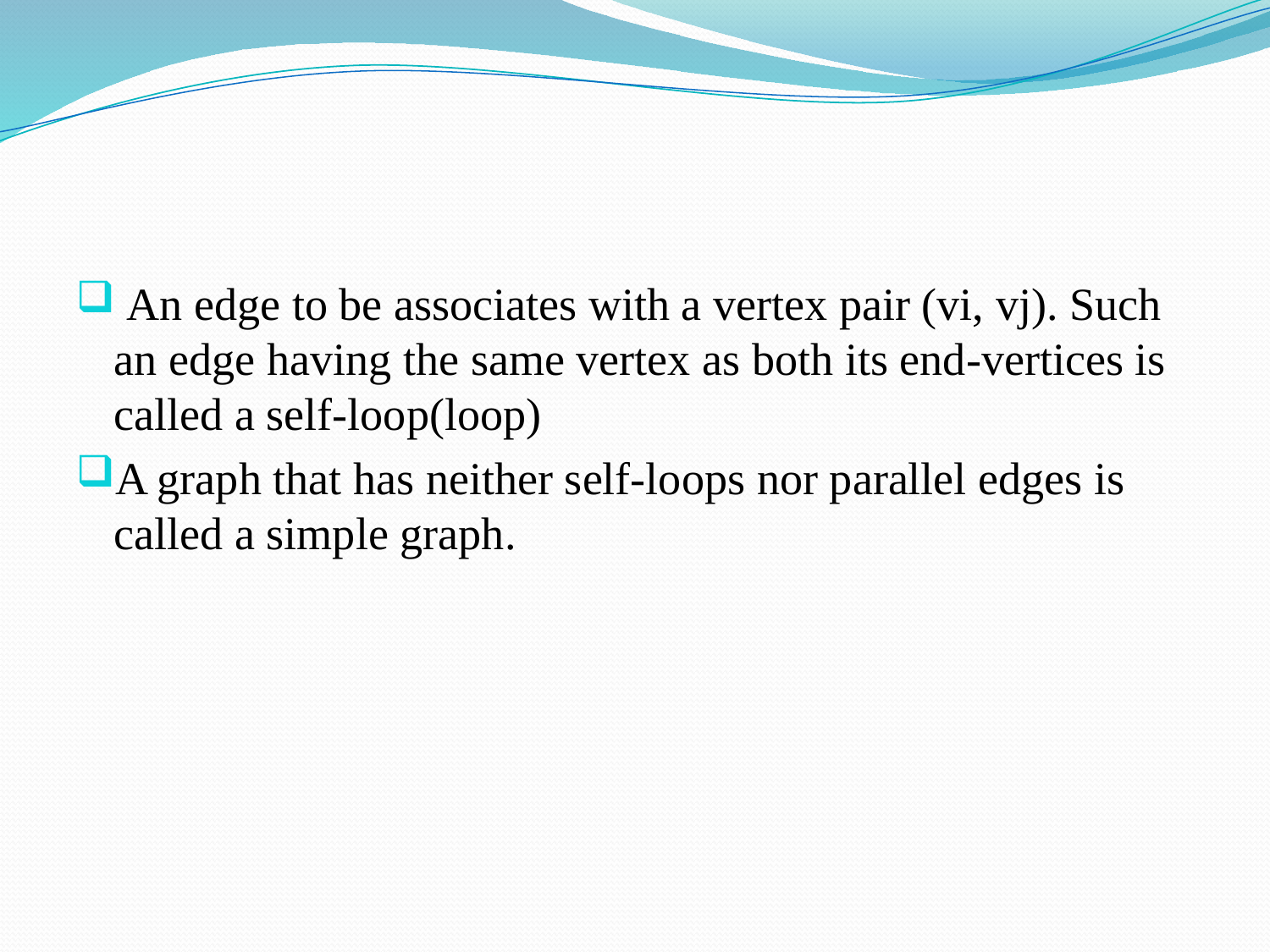

An edge to be associates with a vertex pair (vi, vj). Such an edge having the same vertex as both its end-vertices is called a self-loop(loop)
A graph that has neither self-loops nor parallel edges is called a simple graph.